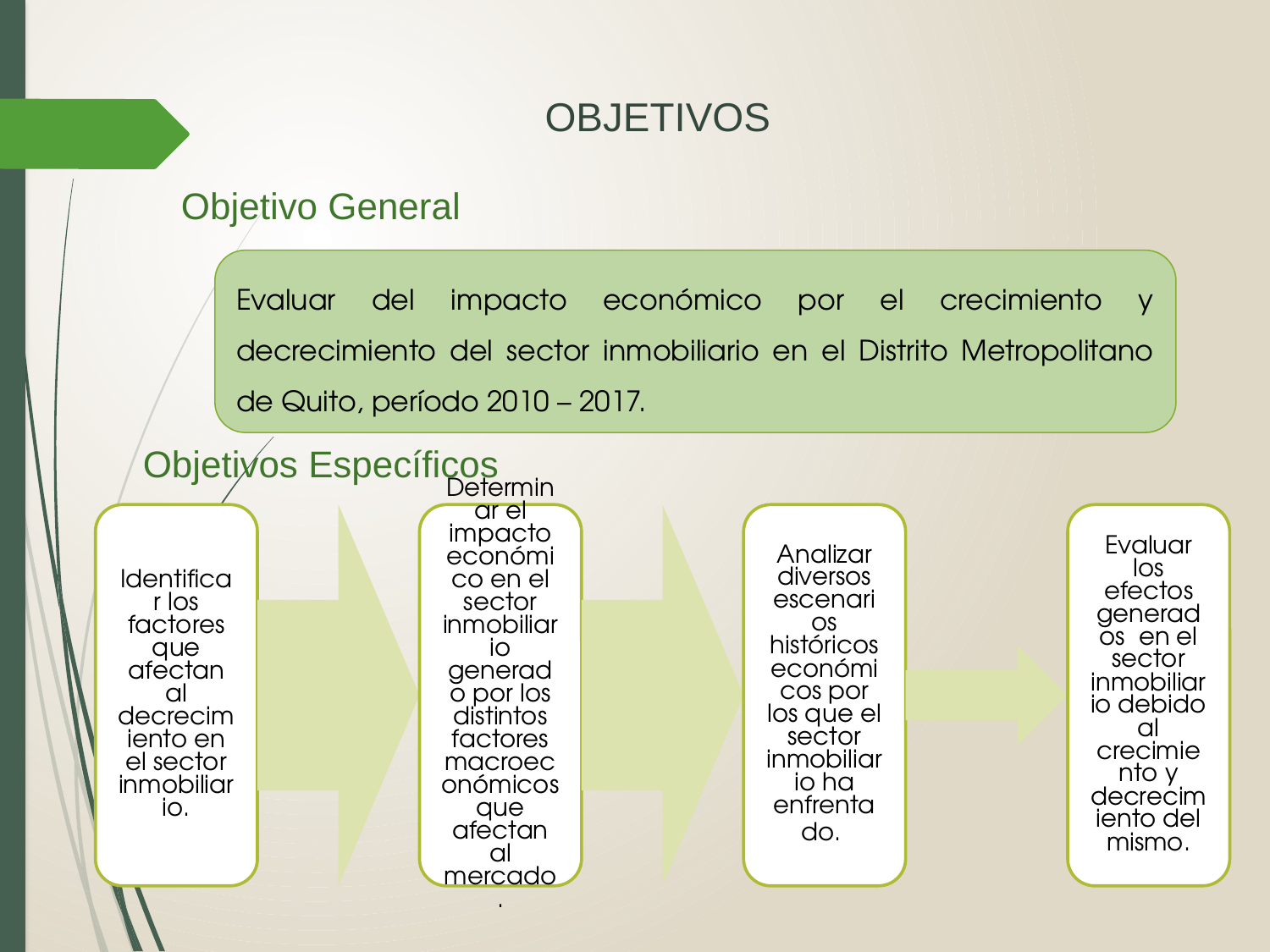

# OBJETIVOS
Objetivo General
Evaluar del impacto económico por el crecimiento y decrecimiento del sector inmobiliario en el Distrito Metropolitano de Quito, período 2010 – 2017.
Objetivos Específicos
Identificar los factores que afectan al decrecimiento en el sector inmobiliario.
Determinar el impacto económico en el sector inmobiliario generado por los distintos factores macroeconómicos que afectan al mercado.
Analizar diversos escenarios históricos económicos por los que el sector inmobiliario ha enfrentado.
Evaluar los efectos generados  en el sector inmobiliario debido al crecimiento y decrecimiento del mismo.